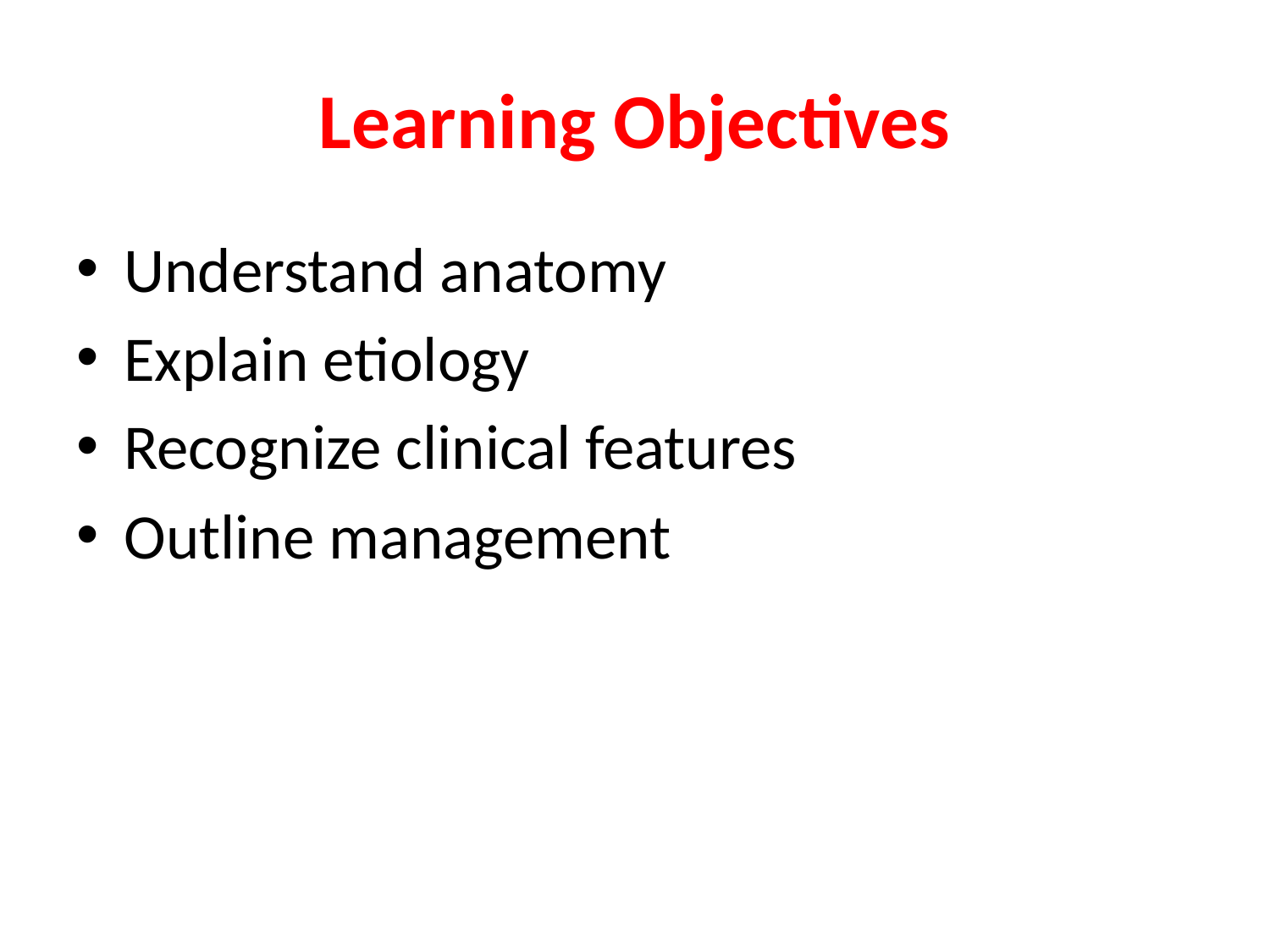

# Learning Objectives
Understand anatomy
Explain etiology
Recognize clinical features
Outline management